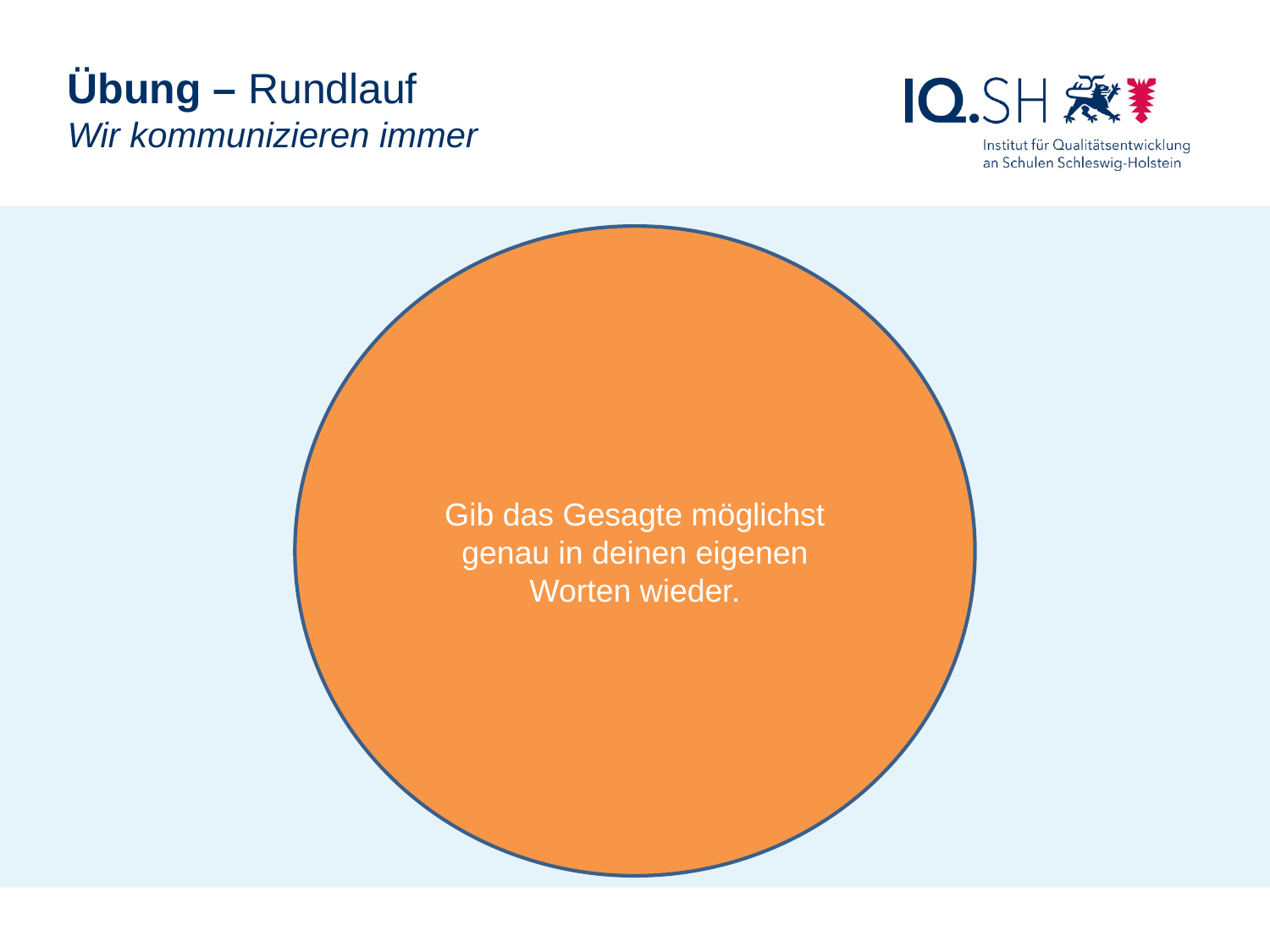

Übung – Rundlauf
Wir kommunizieren immer

Gib das Gesagte möglichst genau in deinen eigenen Worten wieder.
Schulrecht Gym/GemS, Sebastian Marcks, Kronshagen, 9.11.2016